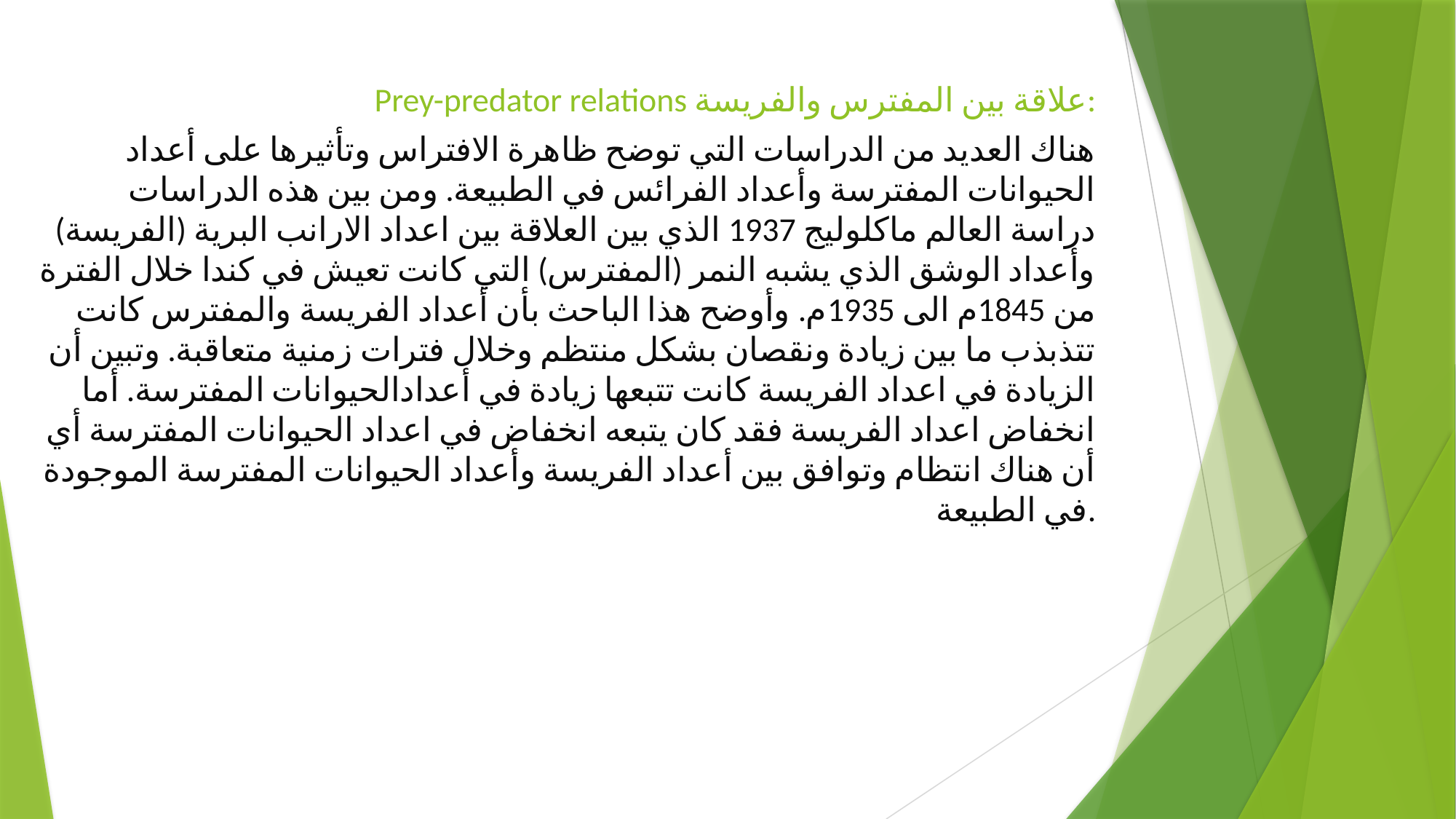

# Prey-predator relations علاقة بين المفترس والفريسة:
هناك العديد من الدراسات التي توضح ظاهرة الافتراس وتأثيرها على أعداد الحيوانات المفترسة وأعداد الفرائس في الطبيعة. ومن بين هذه الدراسات دراسة العالم ماكلوليج 1937 الذي بين العلاقة بين اعداد الارانب البرية (الفريسة) وأعداد الوشق الذي يشبه النمر (المفترس) التي كانت تعيش في كندا خلال الفترة من 1845م الى 1935م. وأوضح هذا الباحث بأن أعداد الفريسة والمفترس كانت تتذبذب ما بين زيادة ونقصان بشكل منتظم وخلال فترات زمنية متعاقبة. وتبين أن الزيادة في اعداد الفريسة كانت تتبعها زيادة في أعدادالحيوانات المفترسة. أما انخفاض اعداد الفريسة فقد كان يتبعه انخفاض في اعداد الحيوانات المفترسة أي أن هناك انتظام وتوافق بين أعداد الفريسة وأعداد الحيوانات المفترسة الموجودة في الطبيعة.